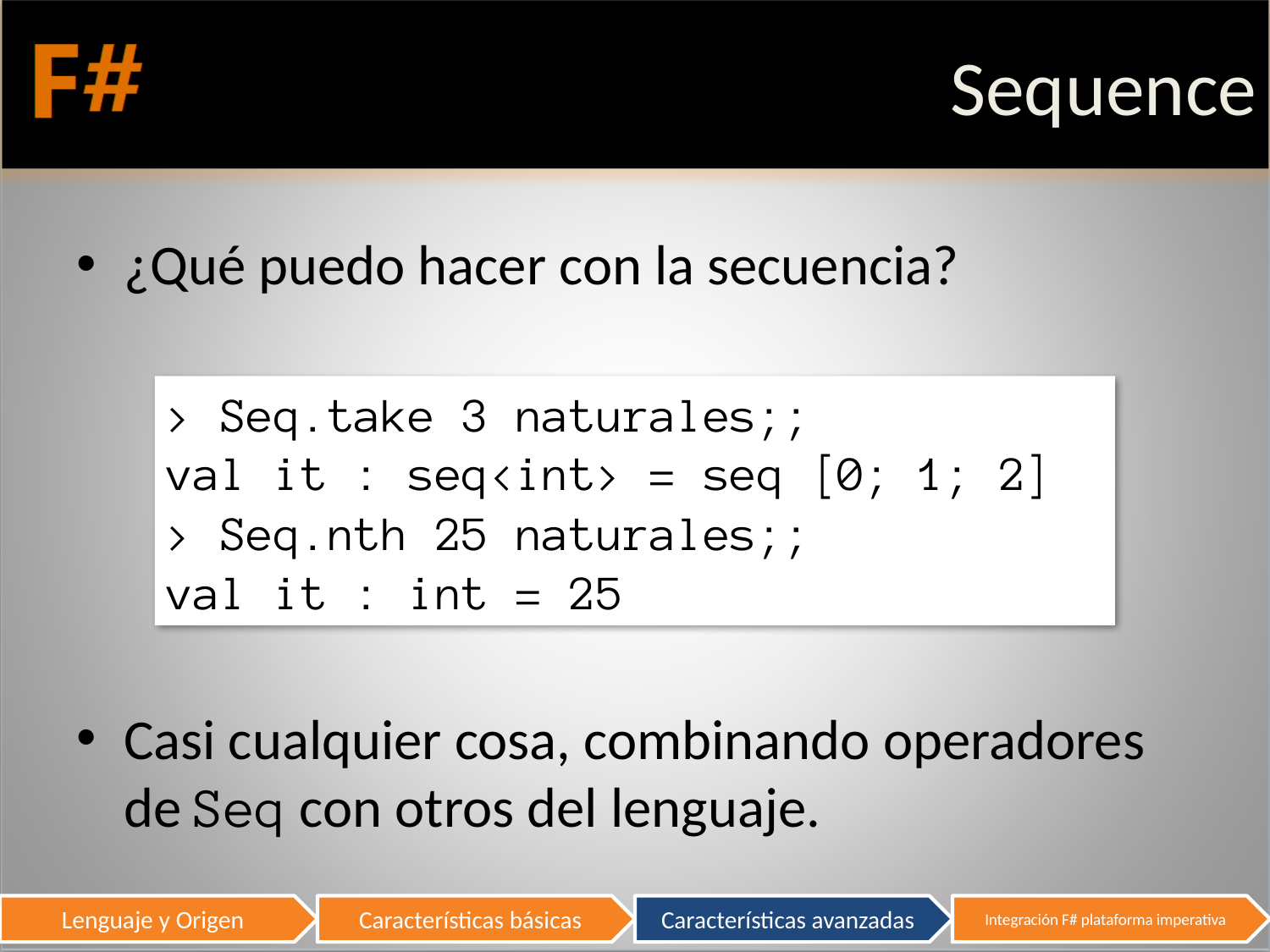

# Sequence
¿Qué puedo hacer con la secuencia?

Casi cualquier cosa, combinando operadores de Seq con otros del lenguaje.

> Seq.take 3 naturales;;
val it : seq<int> = seq [0; 1; 2]
> Seq.nth 25 naturales;;
val it : int = 25
38
Lenguaje y Origen
Características básicas
Características avanzadas
Integración F# plataforma imperativa